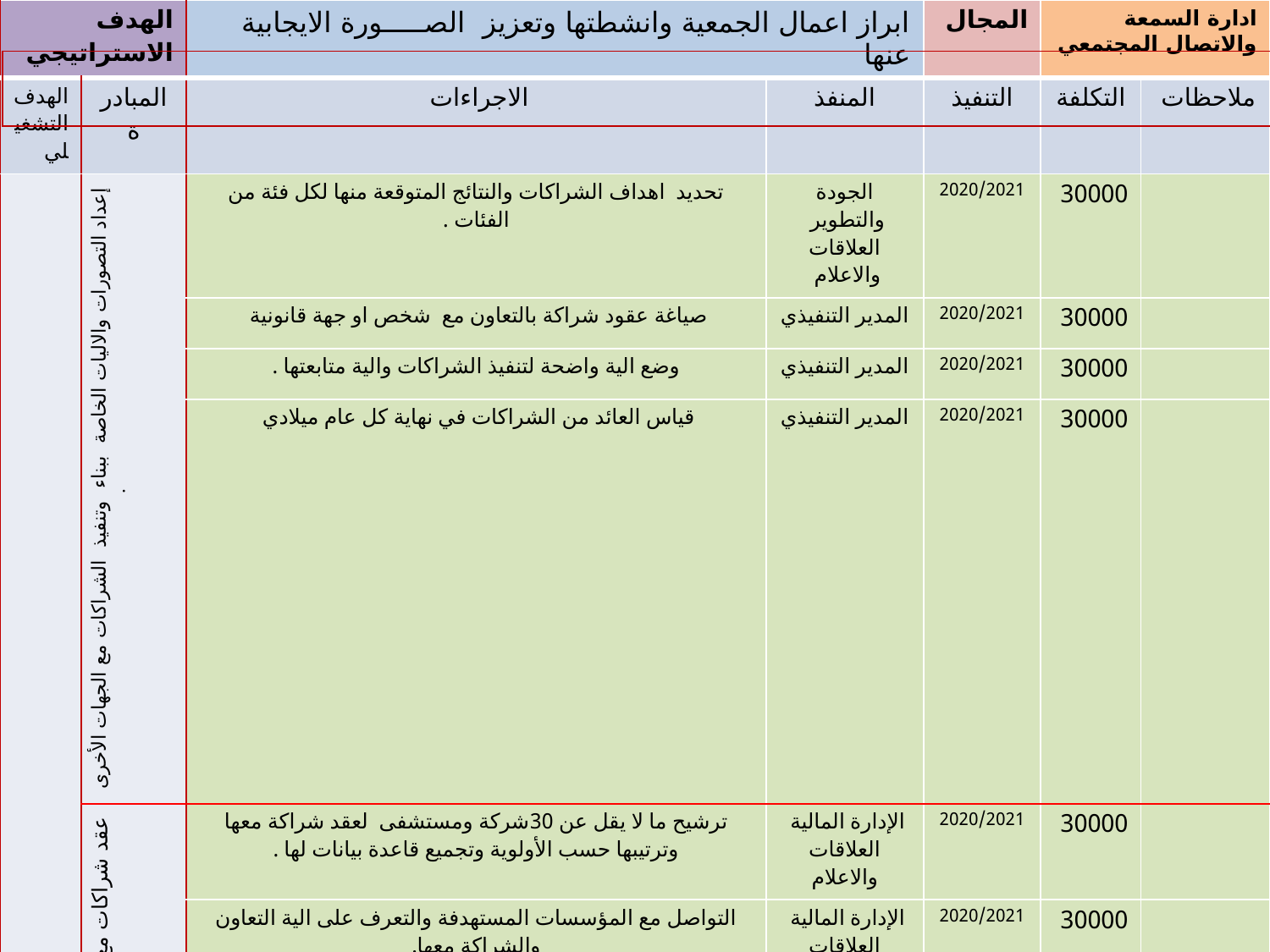

| الهدف الاستراتيجي |  | ابراز اعمال الجمعية وانشطتها وتعزيز الصـــــورة الايجابية عنها |  | المجال | ادارة السمعة والاتصال المجتمعي |  |
| --- | --- | --- | --- | --- | --- | --- |
| الهدف التشغيلي | المبادرة | الاجراءات | المنفذ | التنفيذ | التكلفة | ملاحظات |
| بناء شراكات استراتيجية فاعلة تخدم الجمعية وتحقق اهدافها . | إعداد التصورات والاليات الخاصة ببناء وتنفيذ الشراكات مع الجهات الأخرى . | تحديد اهداف الشراكات والنتائج المتوقعة منها لكل فئة من الفئات . | الجودة والتطوير العلاقات والاعلام | 2020/2021 | 30000 |  |
|  |  | صياغة عقود شراكة بالتعاون مع شخص او جهة قانونية | المدير التنفيذي | 2020/2021 | 30000 |  |
|  |  | وضع الية واضحة لتنفيذ الشراكات والية متابعتها . | المدير التنفيذي | 2020/2021 | 30000 |  |
|  |  | قياس العائد من الشراكات في نهاية كل عام ميلادي | المدير التنفيذي | 2020/2021 | 30000 |  |
|  | عقد شراكات مع المستشفيات التخصصية وشركات الادوية | ترشيح ما لا يقل عن 30شركة ومستشفى لعقد شراكة معها وترتيبها حسب الأولوية وتجميع قاعدة بيانات لها . | الإدارة المالية العلاقات والاعلام | 2020/2021 | 30000 |  |
|  |  | التواصل مع المؤسسات المستهدفة والتعرف على الية التعاون والشراكة معها. | الإدارة المالية العلاقات والاعلام | 2020/2021 | 30000 |  |
|  |  | توقيع عقود الشراكة ووضع الية تنفيذية لها . | المدير التنفيذي | 2020/2021 | 30000 |  |
|  |  | البدء بالتنفيذ للشراكات مع الشركات الطبية والمستشفيات وقياس النتائج المتحققة . | المدير التنفيذي الإدارة المالية | 2020/2021 | 30000 |  |
|  | عقد شراكات اعلامية ( صحف – مجلات – مواقع اخبارية –دعاية واعلان ) . | ترشيح ما لا يقل عن 10 مؤسسات إعلامية لعقد شراكة معها وترتيبها حسب الأولوية وتجميع قاعدة بيانات لها . | العلاقات والاعلام | 2020/2021 | 30000 |  |
|  |  | التواصل مع المؤسسات المستهدفة والتعرف على الية التعاون والشراكة معها. | العلاقات والاعلام | 2020/2021 | 30000 |  |
|  |  | توقيع عقود الشراكة ووضع الية تنفيذية لها . | المدير التنفيذي | 2020/2021 | 30000 |  |
|  |  | البدء بالتنفيذ للشراكات مع المؤسسات الإعلامية وقياس النتائج المتحققة . | العلاقات والاعلام | 2020/2021 | 30000 |  |
|  | عقد شراكات مع جمعيات خيرية عامة وتخصصية لتنفيذ بعض المشاريع المشتركة . | ترشيح ما لا يقل عن 10 جمعيات خيرية لعقد شراكة معها وترتيبها حسب الأولوية وتجميع قاعدة بيانات لها . | العلاقات والاعلام | 2020/2021 | 30000 |  |
|  |  | التواصل مع المؤسسات المستهدفة والتعرف على الية التعاون والشراكة معها. | العلاقات والاعلام | 2020/2021 | 30000 |  |
|  |  | توقيع عقود الشراكة ووضع الية تنفيذية لها . | المدير التنفيذي | 2020/2021 | 30000 |  |
|  |  | البدء بالتنفيذ للشراكات مع الجمعيات الخيرية وقياس النتائج المتحققة . | العلاقات والاعلام | 2020/2021 | 30000 |  |
|  |
| --- |